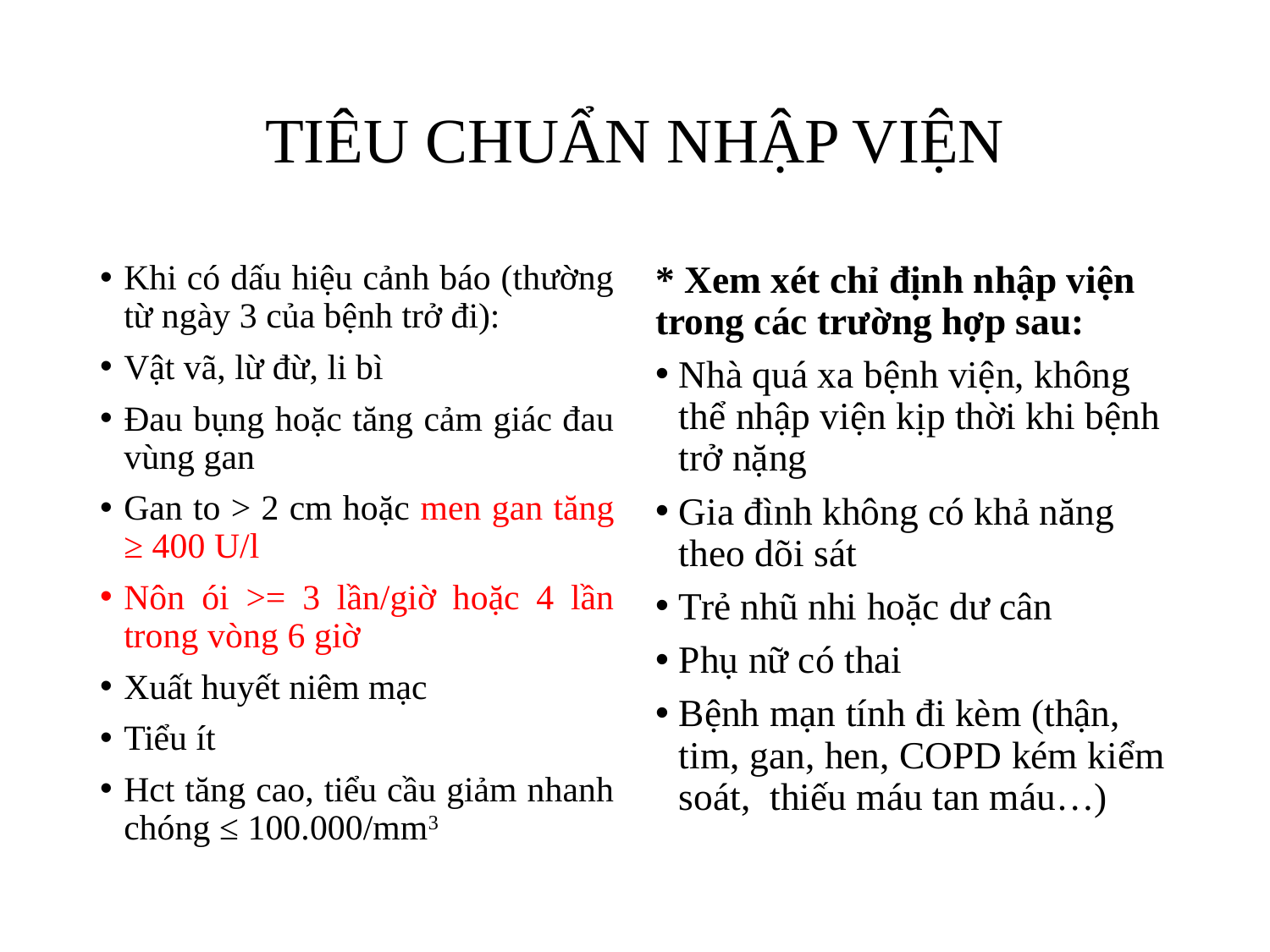

# TIÊU CHUẨN NHẬP VIỆN
Khi có dấu hiệu cảnh báo (thường từ ngày 3 của bệnh trở đi):
Vật vã, lừ đừ, li bì
Đau bụng hoặc tăng cảm giác đau vùng gan
Gan to > 2 cm hoặc men gan tăng ≥ 400 U/l
Nôn ói >= 3 lần/giờ hoặc 4 lần trong vòng 6 giờ
Xuất huyết niêm mạc
Tiểu ít
Hct tăng cao, tiểu cầu giảm nhanh chóng ≤ 100.000/mm3
* Xem xét chỉ định nhập viện trong các trường hợp sau:
Nhà quá xa bệnh viện, không thể nhập viện kịp thời khi bệnh trở nặng
Gia đình không có khả năng theo dõi sát
Trẻ nhũ nhi hoặc dư cân
Phụ nữ có thai
Bệnh mạn tính đi kèm (thận, tim, gan, hen, COPD kém kiểm soát,  thiếu máu tan máu…)